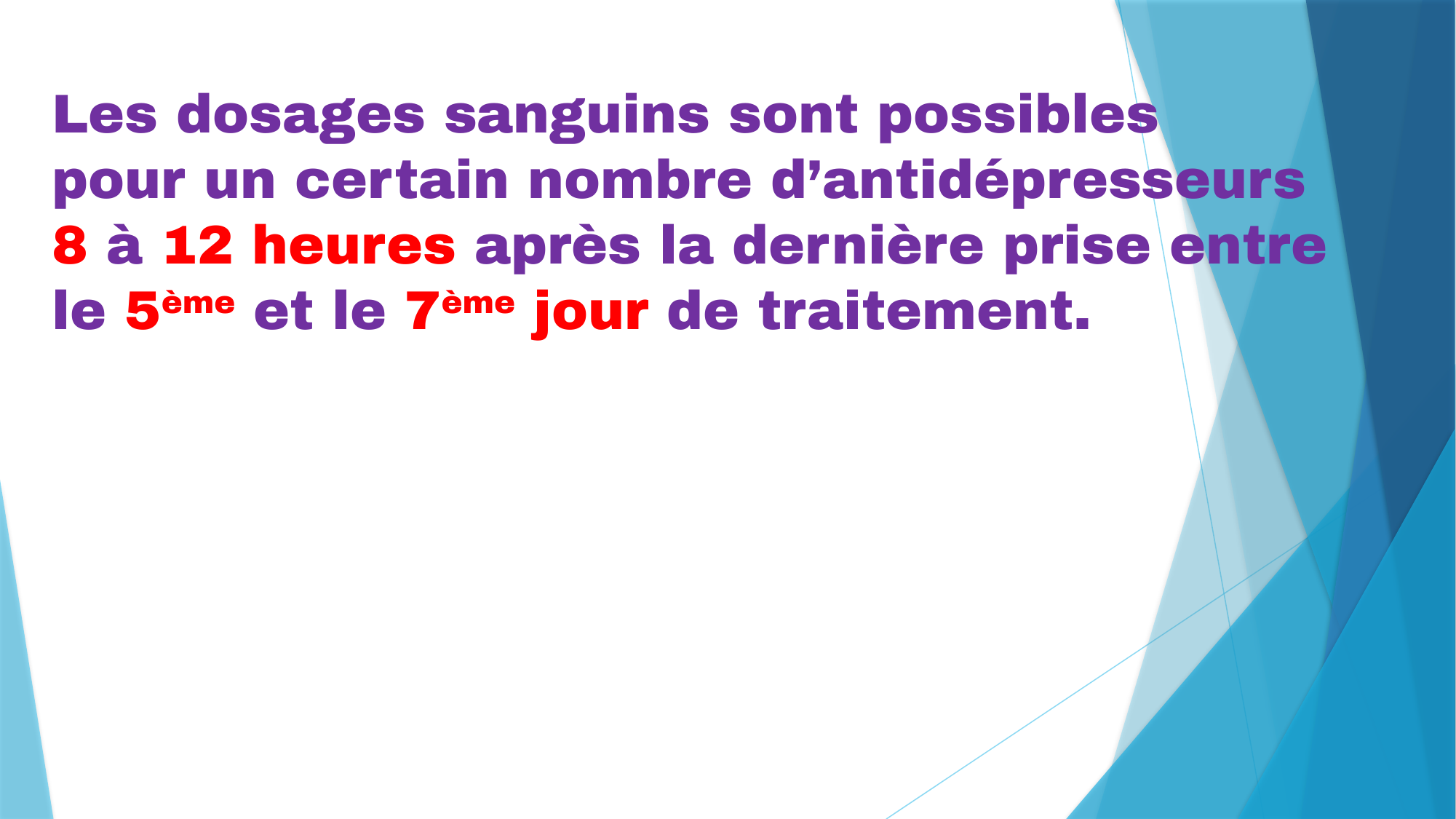

# Les dosages sanguins sont possibles pour un certain nombre d’antidépresseurs 8 à 12 heures après la dernière prise entre le 5ème et le 7ème jour de traitement.